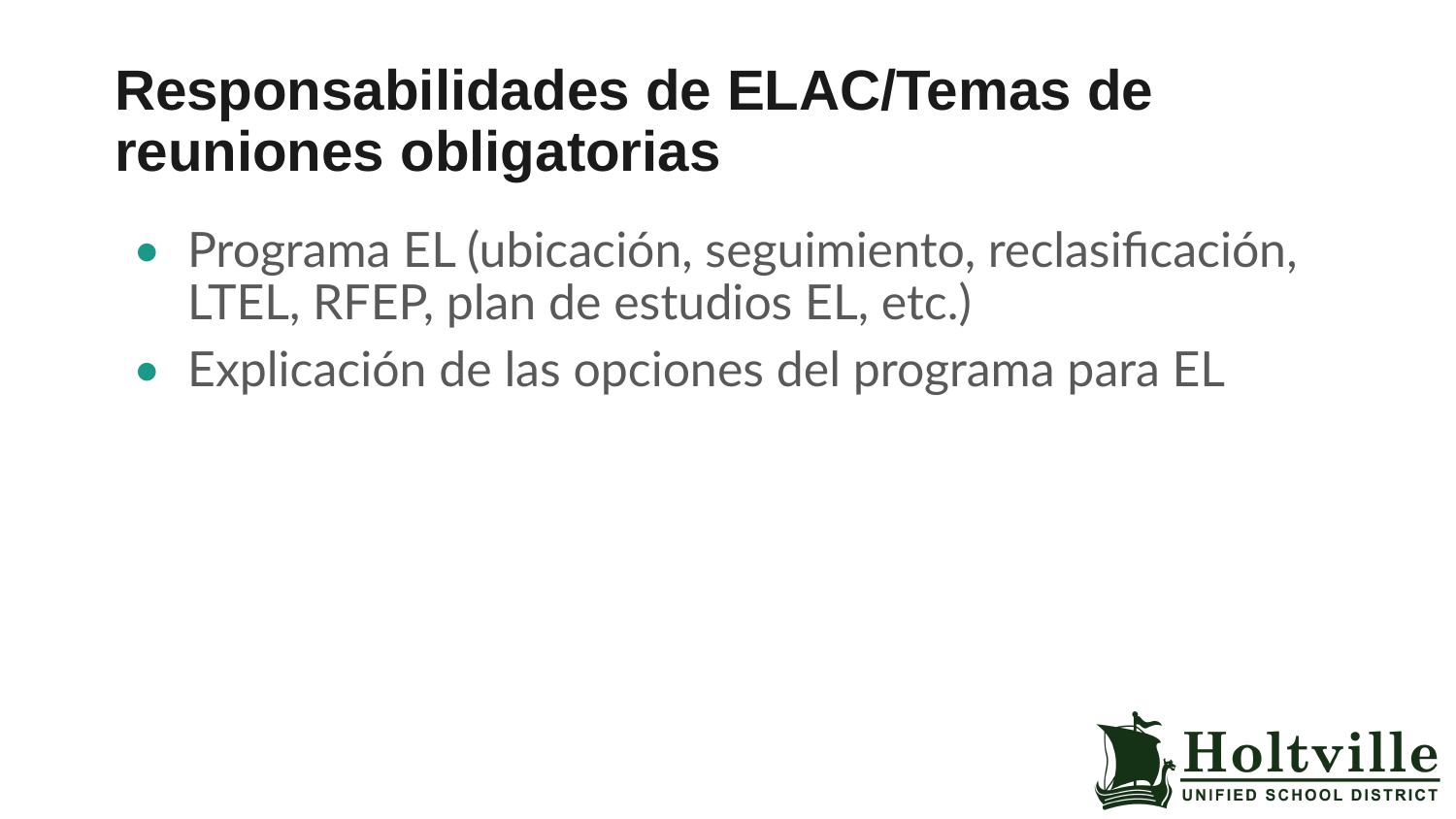

# Responsabilidades de ELAC/Temas de reuniones obligatorias
Programa EL (ubicación, seguimiento, reclasificación, LTEL, RFEP, plan de estudios EL, etc.)
Explicación de las opciones del programa para EL